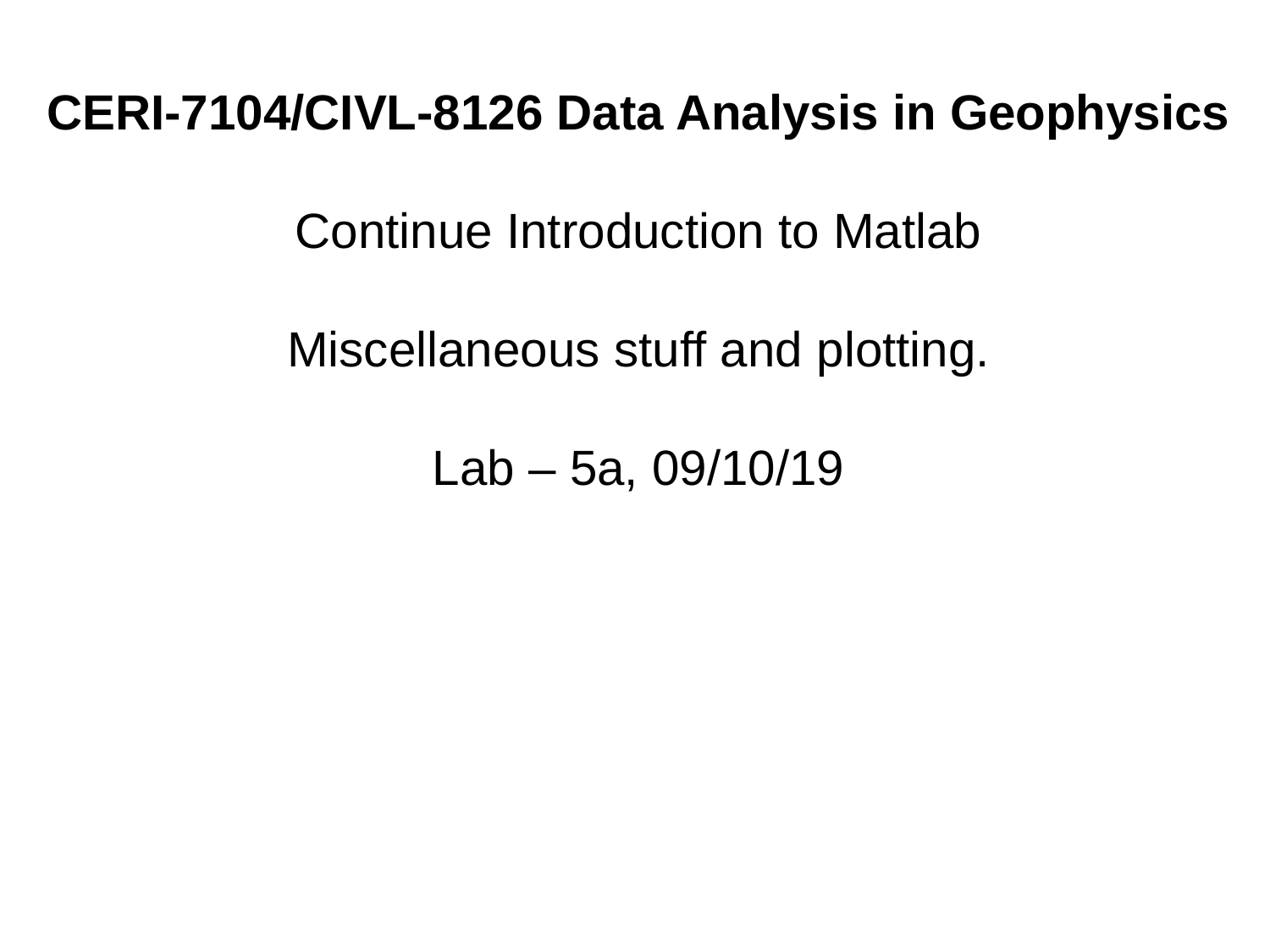

CERI-7104/CIVL-8126 Data Analysis in Geophysics

Continue Introduction to Matlab

Miscellaneous stuff and plotting.

Lab – 5a, 09/10/19